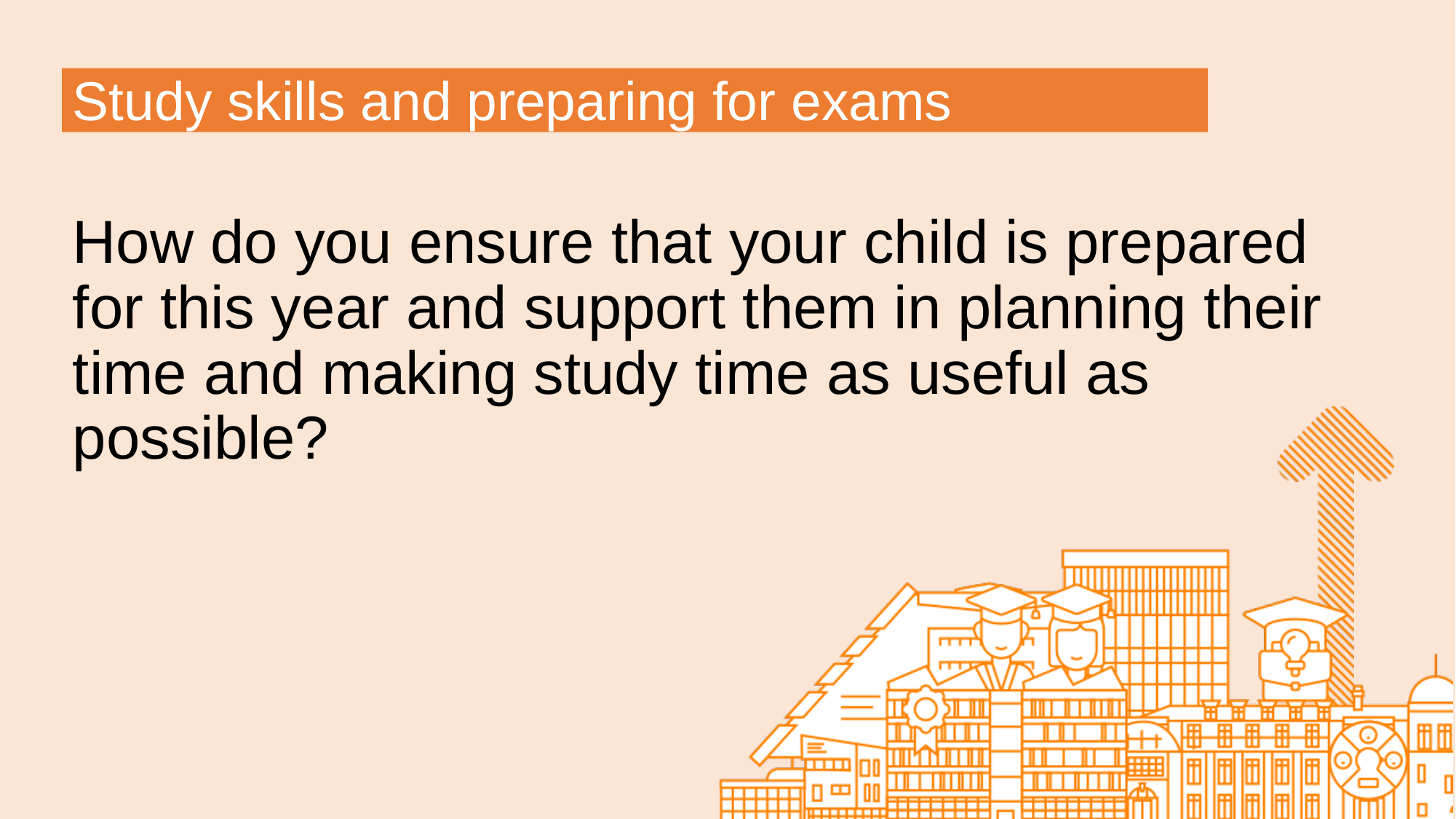

# Study skills and preparing for exams
How do you ensure that your child is prepared for this year and support them in planning their time and making study time as useful as possible?